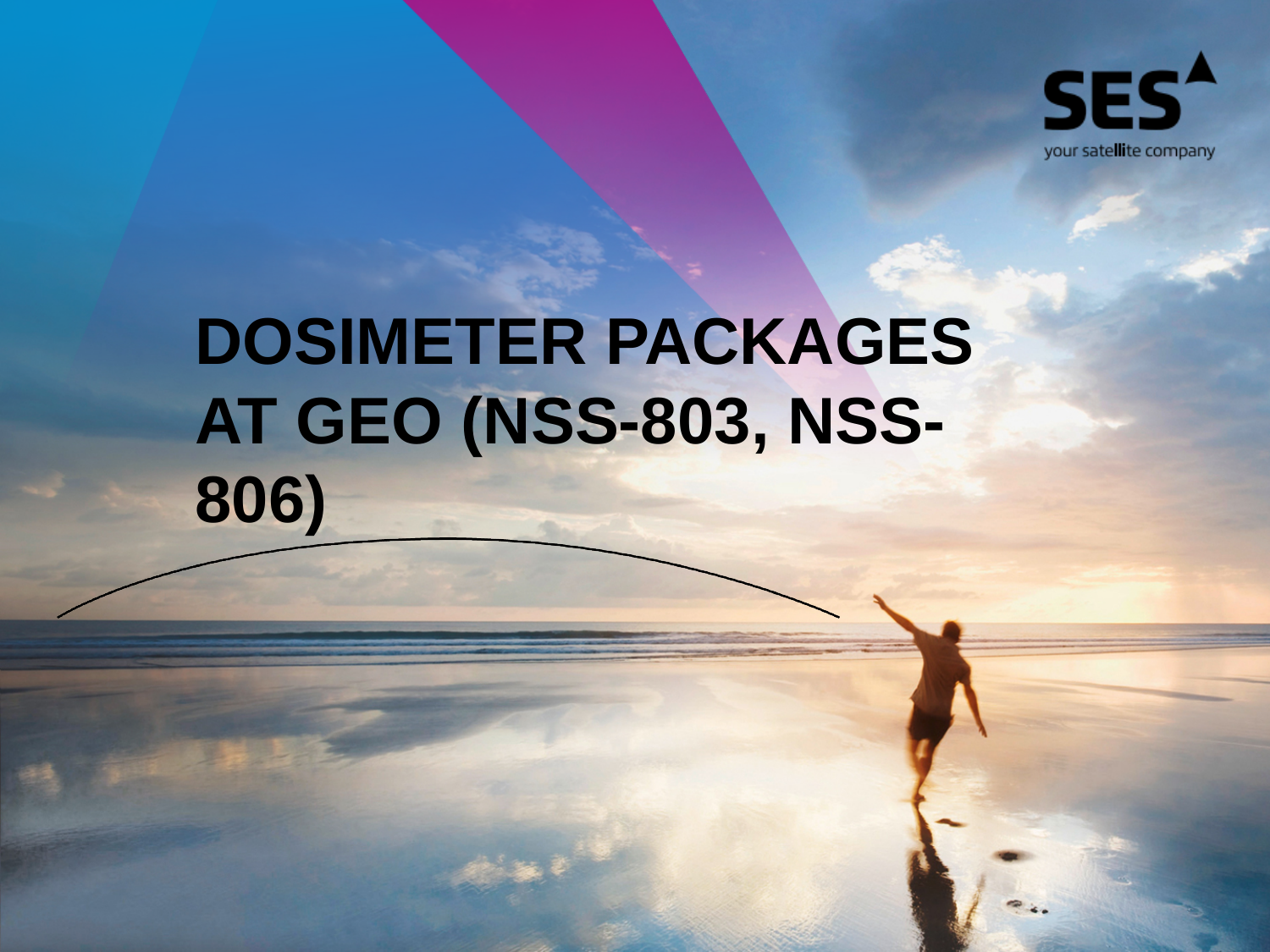

# DOSIMETER PACKAGES AT GEO (NSS-803, NSS-806)